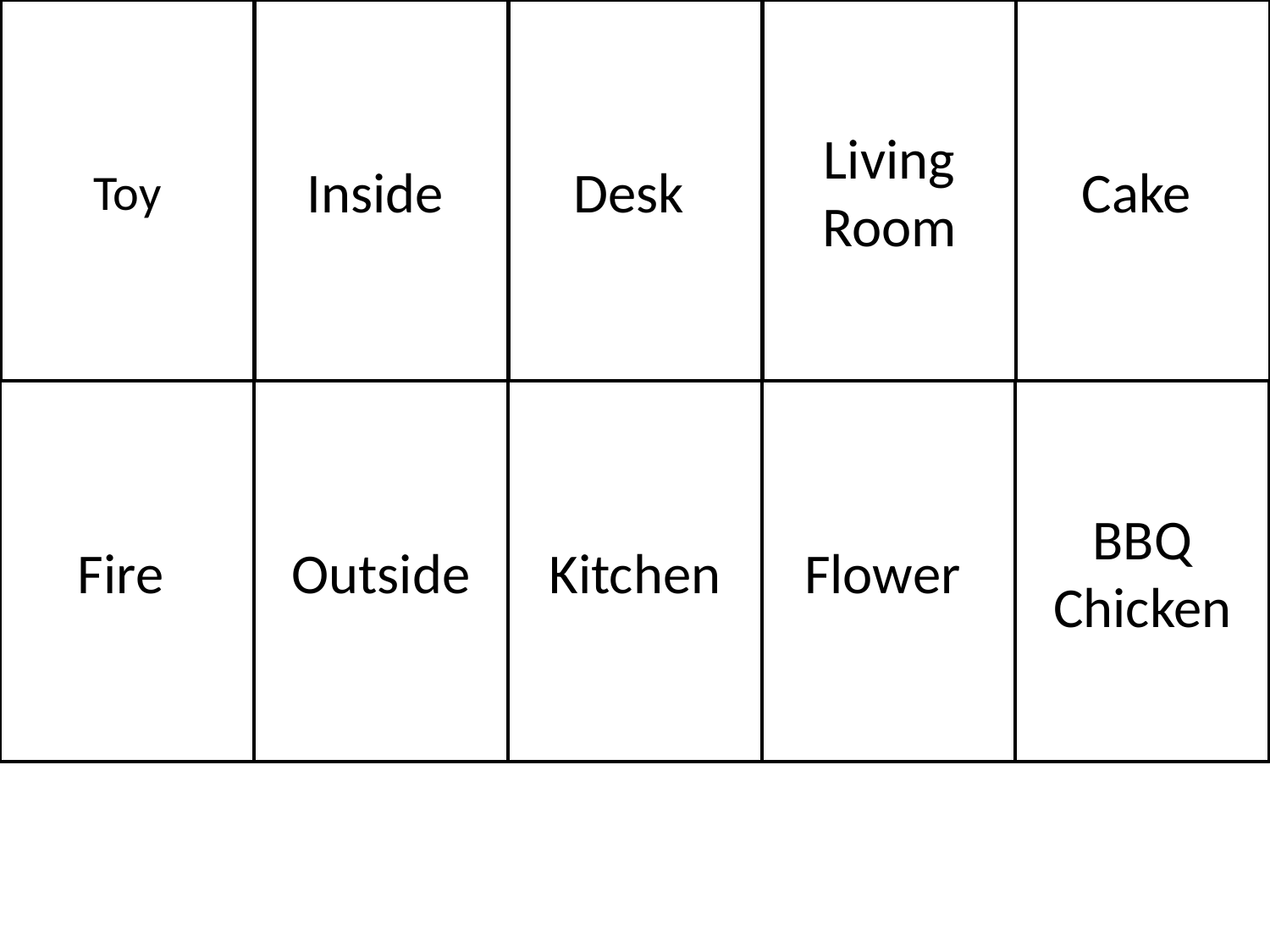

# Toy
Inside
Desk
Living Room
Cake
Fire
Outside
Kitchen
Flower
BBQ Chicken